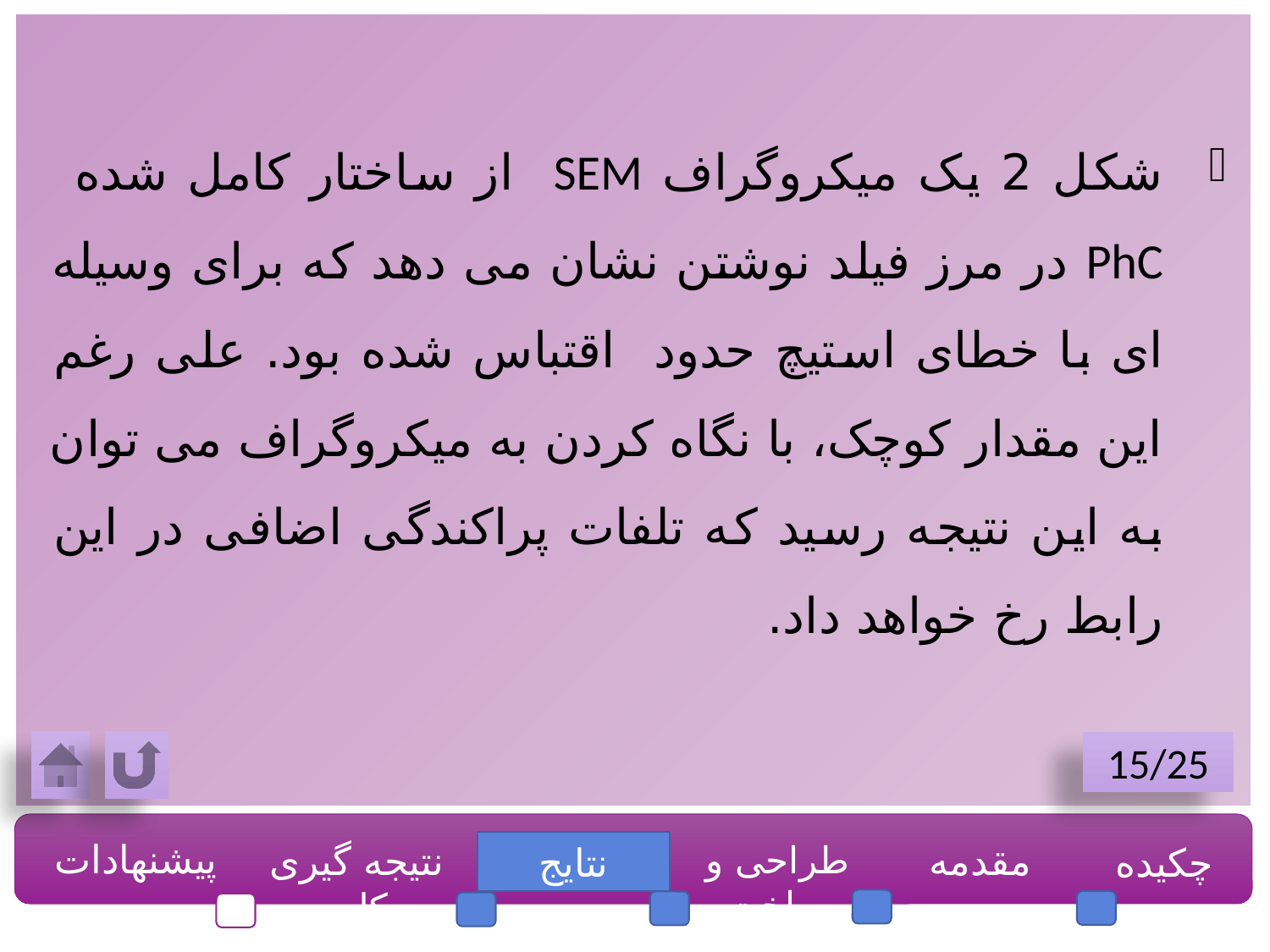

شکل 2 یک میکروگراف SEM  از ساختار کامل شده  PhC در مرز فیلد نوشتن نشان می دهد که برای وسیله ای با خطای استیچ حدود  اقتباس شده بود. علی رغم این مقدار کوچک، با نگاه کردن به میکروگراف می توان به این نتیجه رسید که تلفات پراکندگی اضافی در این رابط رخ خواهد داد.

15/25

پیشنهادات
نتیجه گیری کلی
طراحی و ساخت
مقدمه
چکیده
نتایج